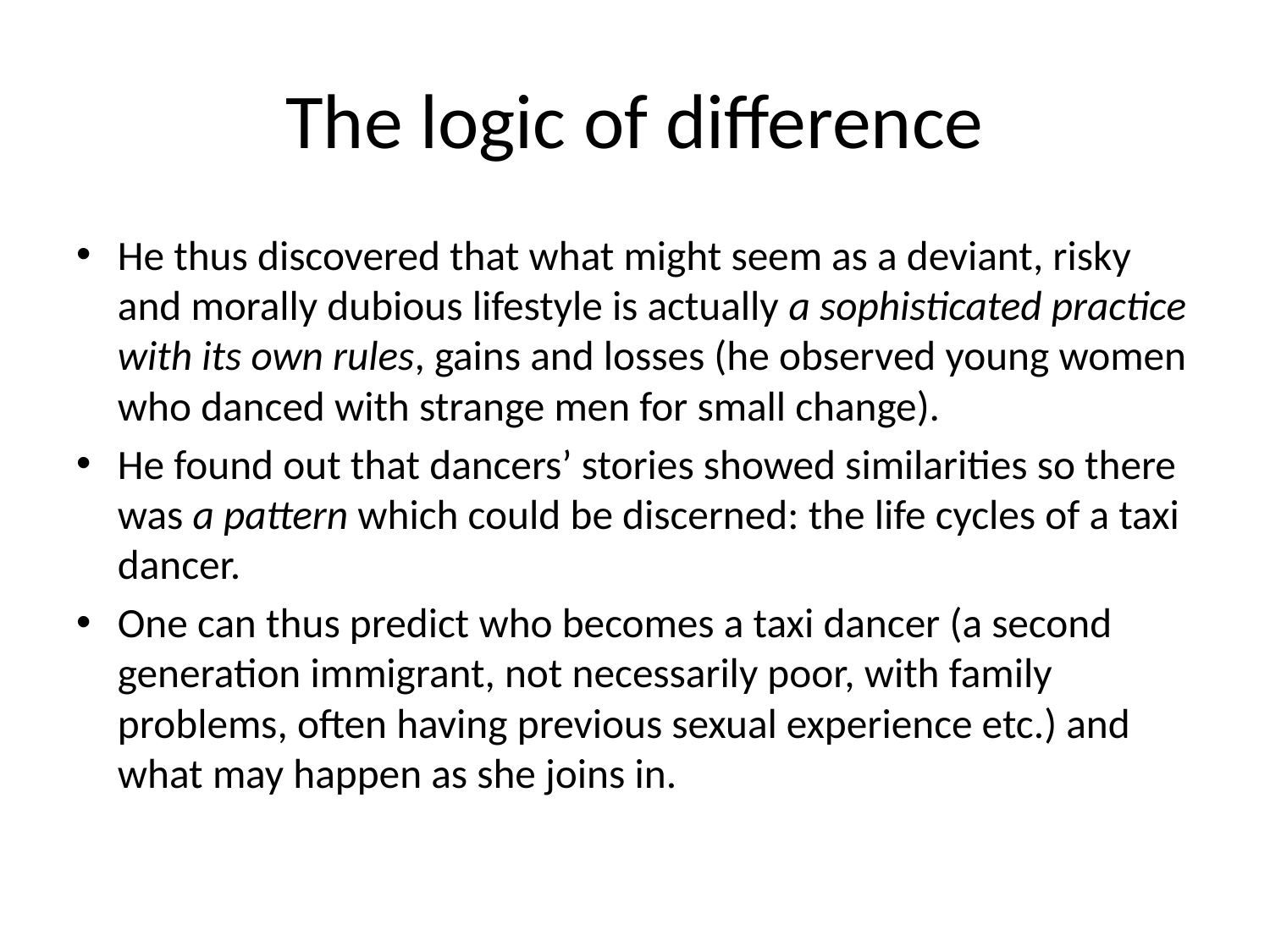

# The logic of difference
He thus discovered that what might seem as a deviant, risky and morally dubious lifestyle is actually a sophisticated practice with its own rules, gains and losses (he observed young women who danced with strange men for small change).
He found out that dancers’ stories showed similarities so there was a pattern which could be discerned: the life cycles of a taxi dancer.
One can thus predict who becomes a taxi dancer (a second generation immigrant, not necessarily poor, with family problems, often having previous sexual experience etc.) and what may happen as she joins in.